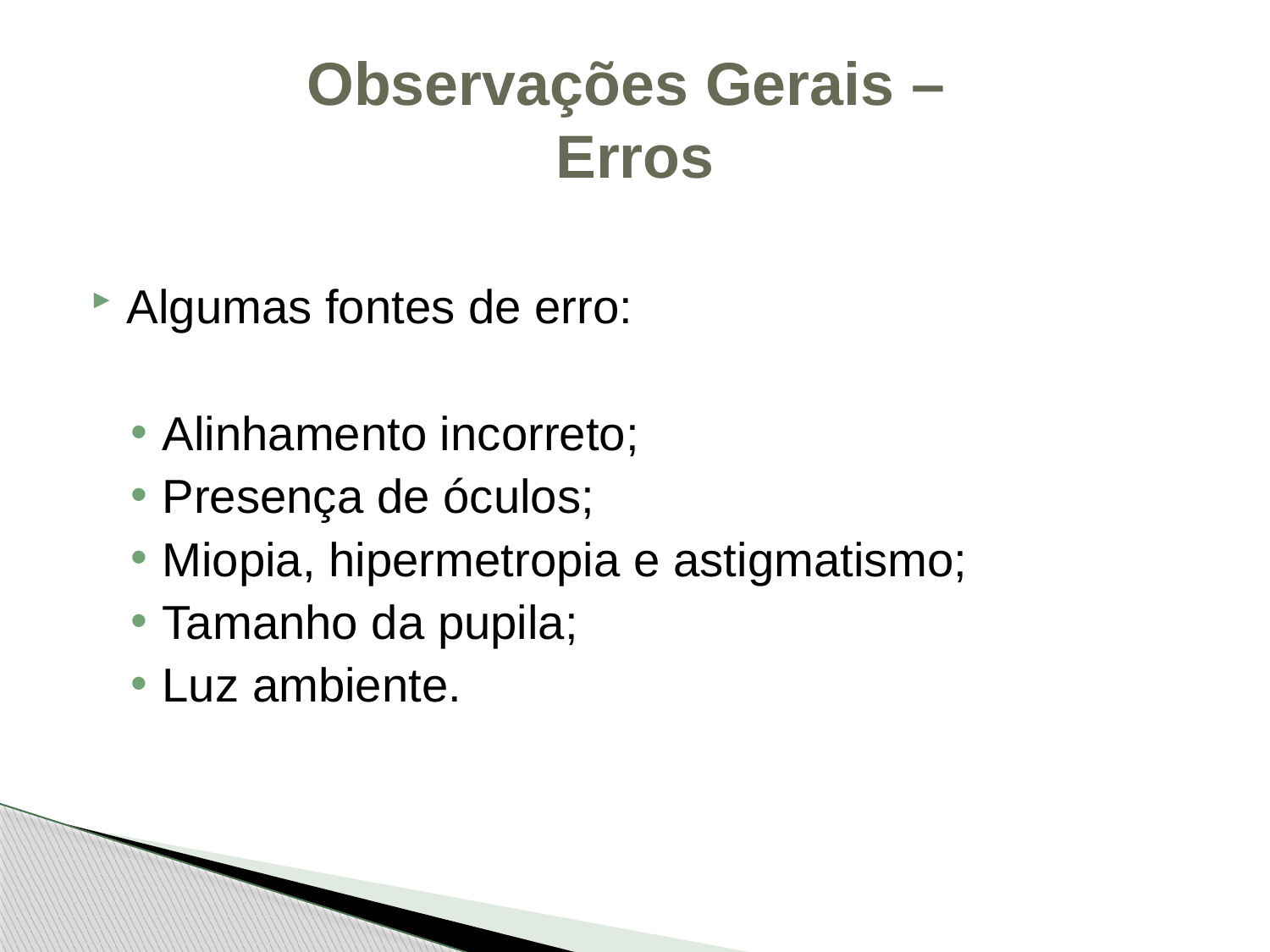

# Observações Gerais – Erros

Algumas fontes de erro:

Alinhamento incorreto;
Presença de óculos;
Miopia, hipermetropia e astigmatismo;
Tamanho da pupila;
Luz ambiente.